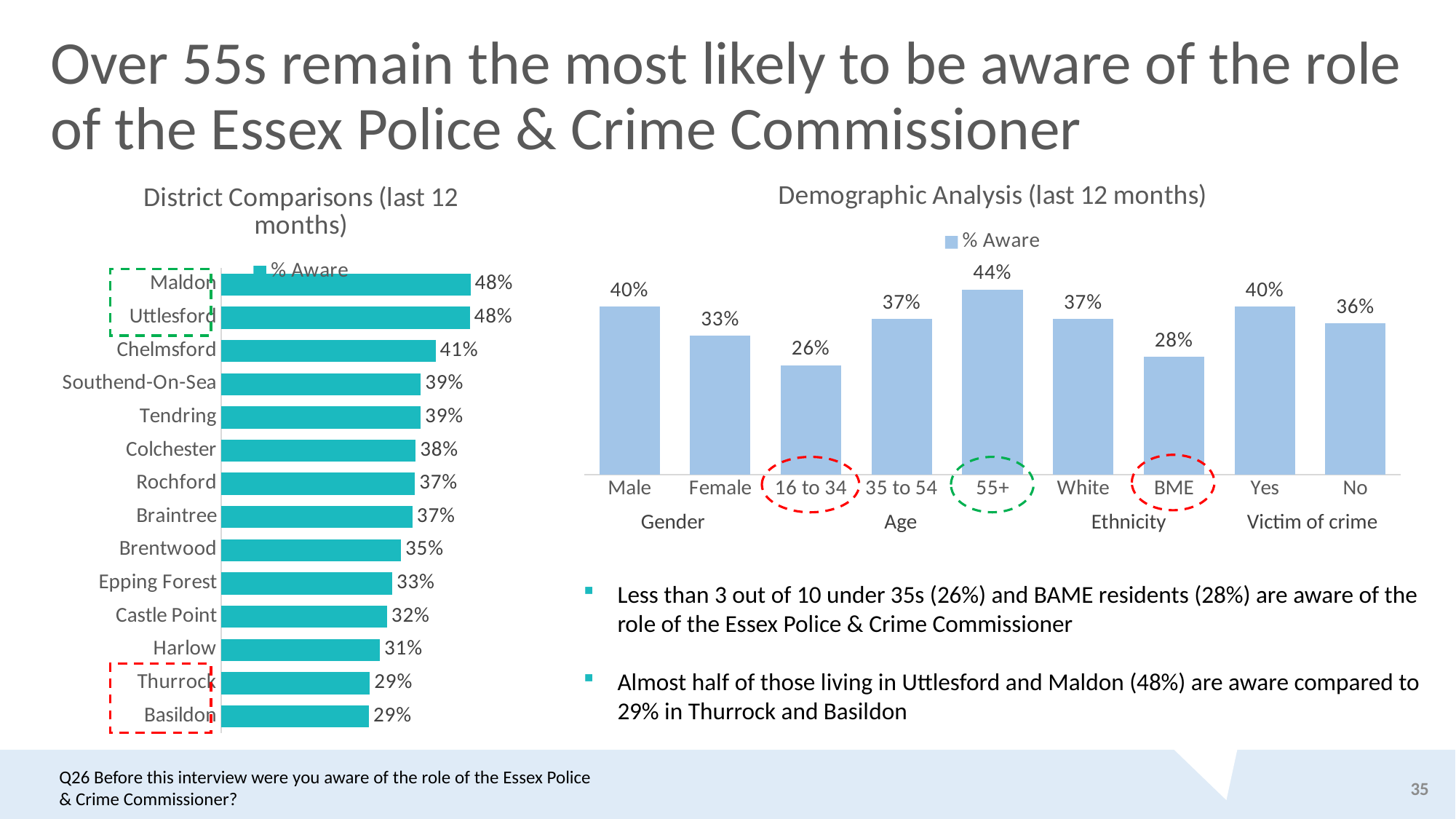

# Over 55s remain the most likely to be aware of the role of the Essex Police & Crime Commissioner

### Chart: District Comparisons (last 12 months)

| Category | % Aware |
|---|---|
| Maldon | 0.4820788530465989 |
| Uttlesford | 0.4810126582278455 |
| Chelmsford | 0.41476274165201593 |
| Southend-On-Sea | 0.38615664845172654 |
| Tendring | 0.38586956521739096 |
| Colchester | 0.3763837638376344 |
| Rochford | 0.3747747747747727 |
| Braintree | 0.3700787401574792 |
| Brentwood | 0.34782608695652134 |
| Epping Forest | 0.3309090909090908 |
| Castle Point | 0.32089552238806285 |
| Harlow | 0.3071428571428532 |
| Thurrock | 0.2877192982456171 |
| Basildon | 0.2859649122807022 |

### Chart: Demographic Analysis (last 12 months)

| Category | % Aware |
|---|---|
| Male | 0.4 |
| Female | 0.33 |
| 16 to 34 | 0.26 |
| 35 to 54 | 0.37 |
| 55+ | 0.44 |
| White | 0.37 |
| BME | 0.28 |
| Yes | 0.4 |
| No | 0.36 |

| Gender | Age | Ethnicity | Victim of crime |
| --- | --- | --- | --- |
Less than 3 out of 10 under 35s (26%) and BAME residents (28%) are aware of the role of the Essex Police & Crime Commissioner

Almost half of those living in Uttlesford and Maldon (48%) are aware compared to 29% in Thurrock and Basildon

Q26 Before this interview were you aware of the role of the Essex Police & Crime Commissioner?
35